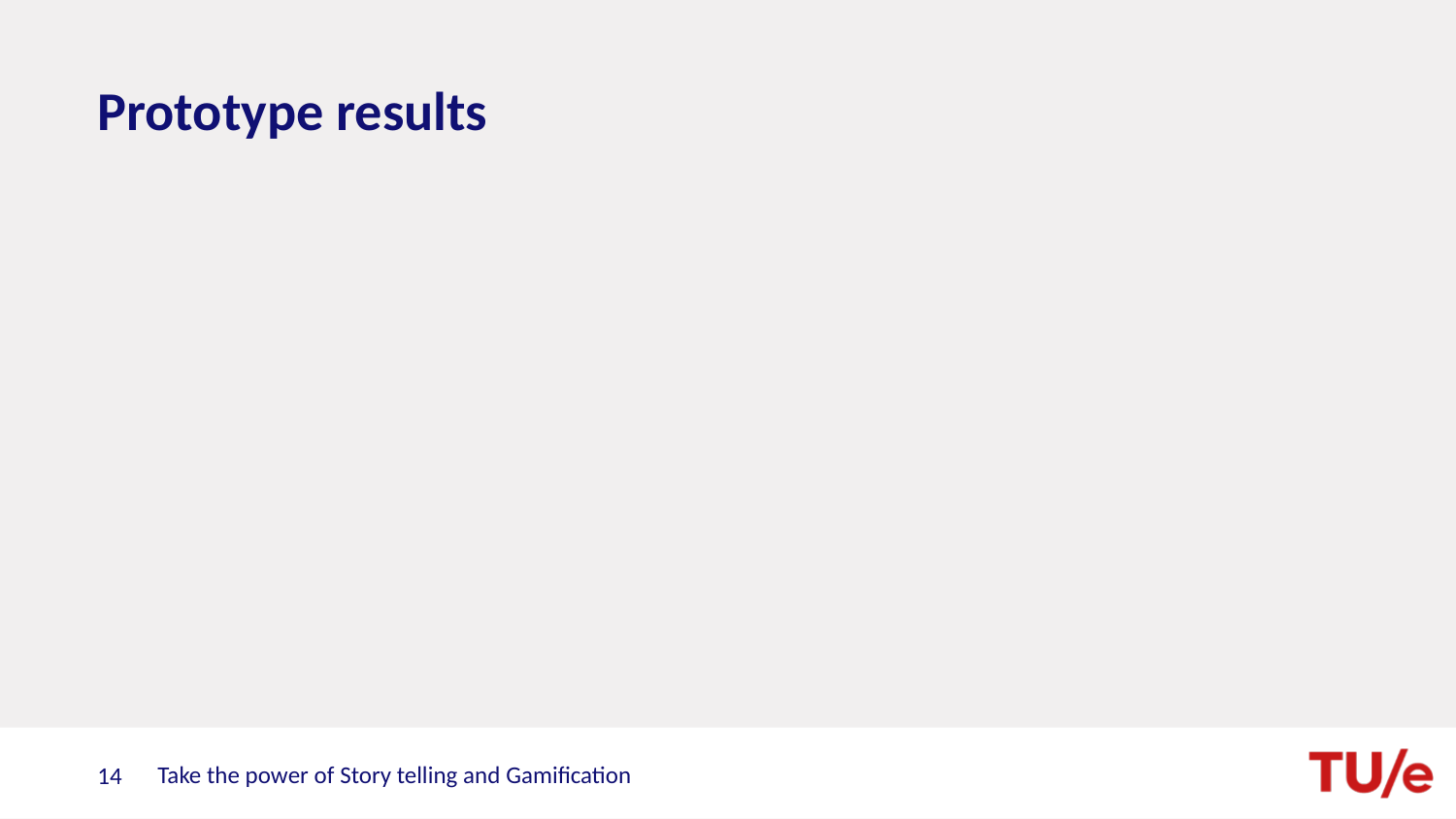

# Prototype results

Take the power of Story telling and Gamification
14